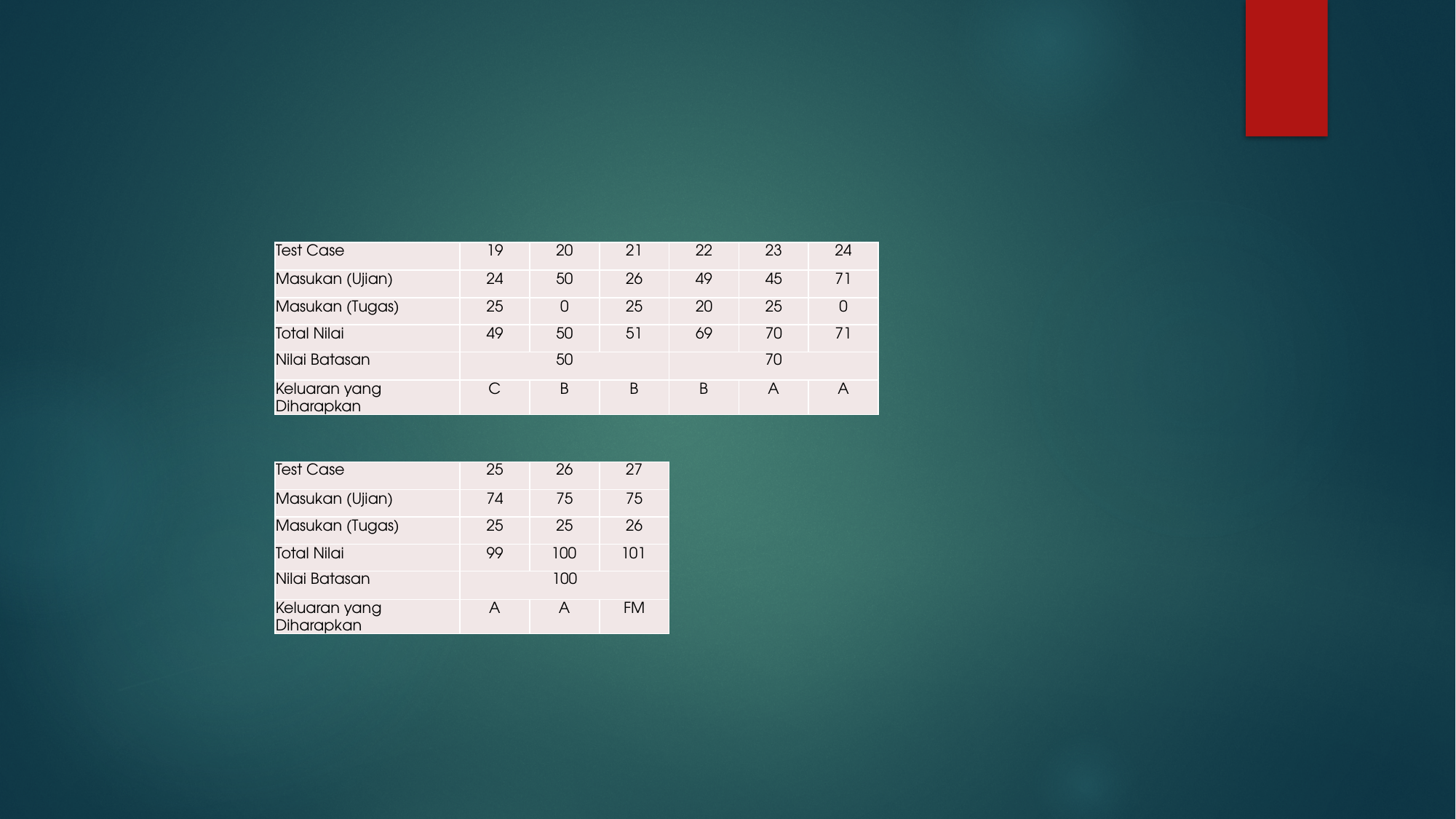

#
| Test Case | 19 | 20 | 21 | 22 | 23 | 24 |
| --- | --- | --- | --- | --- | --- | --- |
| Masukan (Ujian) | 24 | 50 | 26 | 49 | 45 | 71 |
| Masukan (Tugas) | 25 | 0 | 25 | 20 | 25 | 0 |
| Total Nilai | 49 | 50 | 51 | 69 | 70 | 71 |
| Nilai Batasan | 50 |  |  | 70 |  |  |
| Keluaran yang Diharapkan | C | B | B | B | A | A |
| Test Case | 25 | 26 | 27 |
| --- | --- | --- | --- |
| Masukan (Ujian) | 74 | 75 | 75 |
| Masukan (Tugas) | 25 | 25 | 26 |
| Total Nilai | 99 | 100 | 101 |
| Nilai Batasan | 100 |  |  |
| Keluaran yang Diharapkan | A | A | FM |